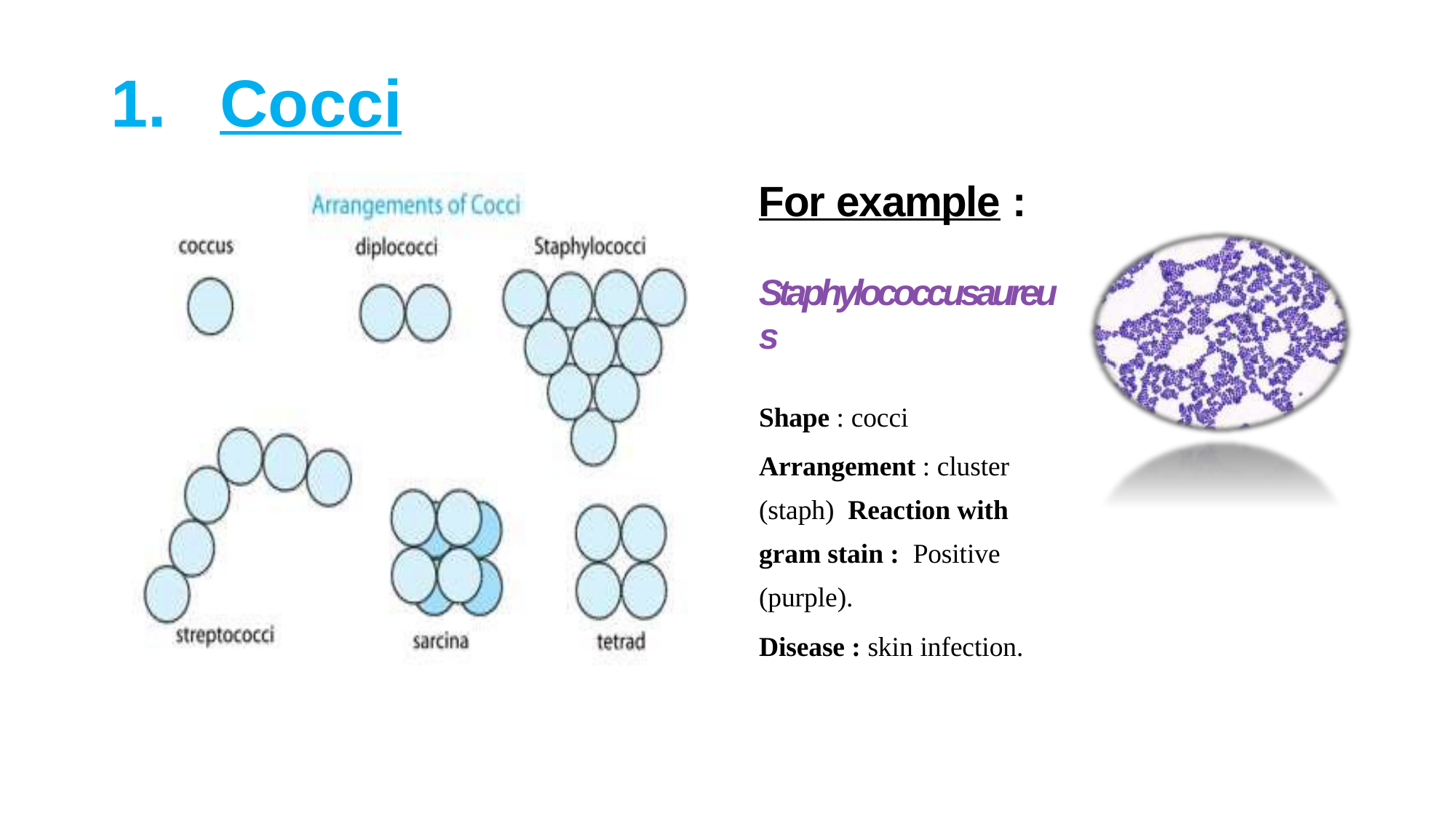

# 1.	Cocci

For example :

Staphylococcusaureus

Shape : cocci
Arrangement : cluster (staph)  Reaction with gram stain :  Positive (purple).
Disease : skin infection.

13